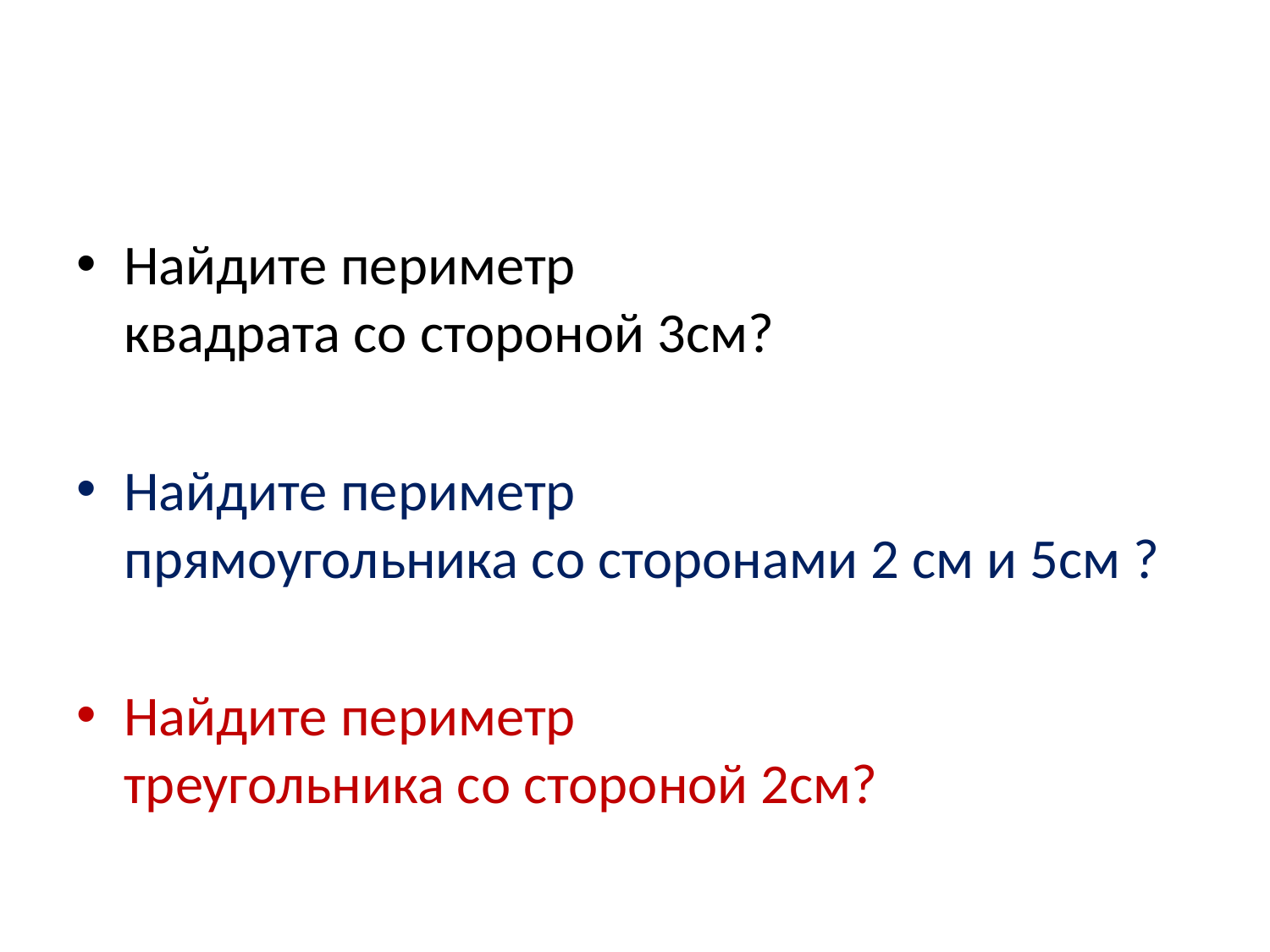

#
Найдите периметр                                           квадрата со стороной 3см?

Найдите периметр                                           прямоугольника со сторонами 2 см и 5см ?

Найдите периметр                                           треугольника со стороной 2см?